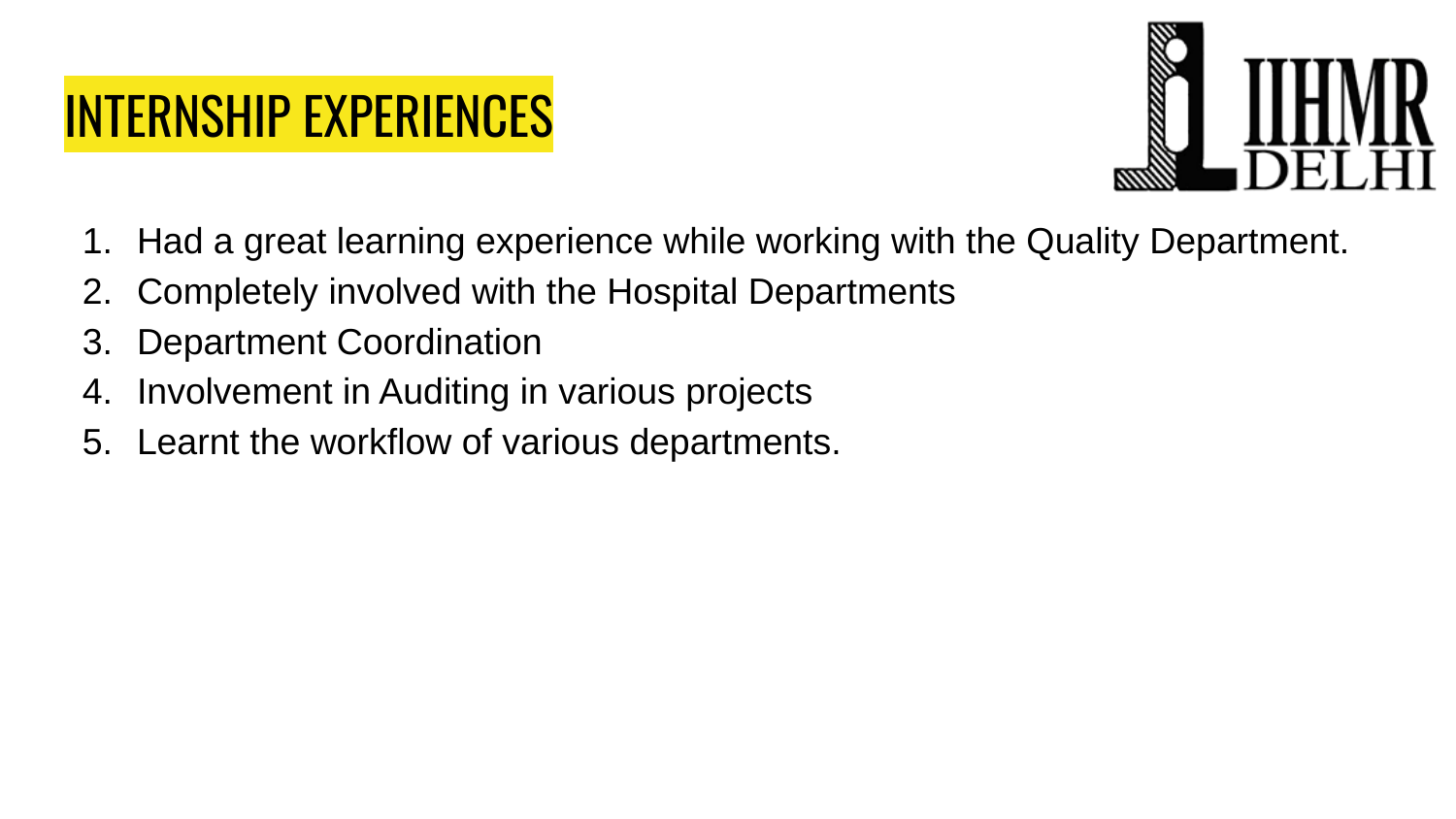

# INTERNSHIP EXPERIENCES
Had a great learning experience while working with the Quality Department.
Completely involved with the Hospital Departments
Department Coordination
Involvement in Auditing in various projects
Learnt the workflow of various departments.